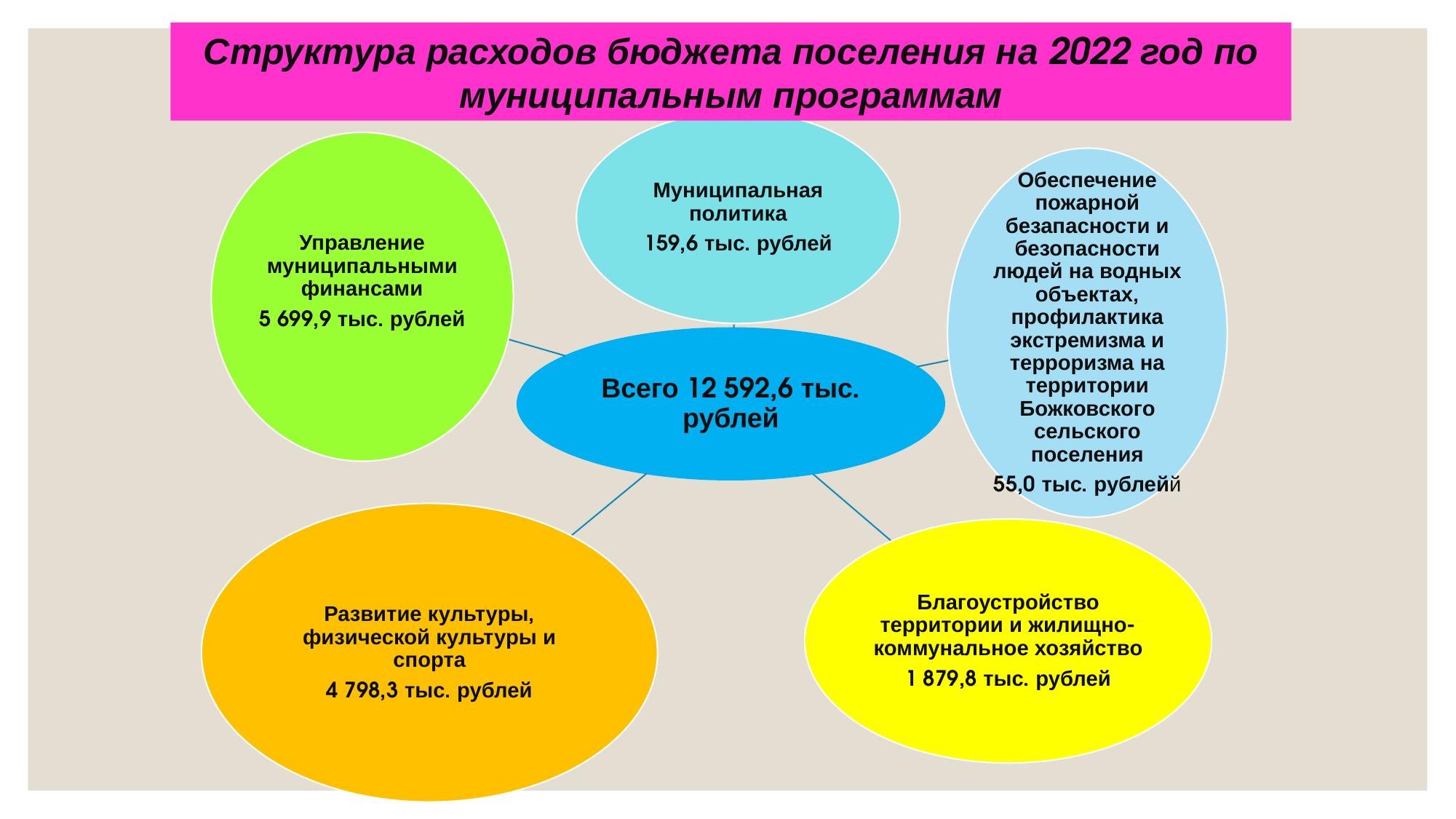

Структура расходов бюджета поселения на 2022 год по муниципальным программам
Всего 12 592,6 тыс. рублей

Муниципальная политика
159,6 тыс. рублей

Развитие культуры, физической культуры и спорта
4 798,3 тыс. рублей

Управление муниципальными финансами
5 699,9 тыс. рублей

Обеспечение пожарной безапасности и безопасности людей на водных объектах, профилактика экстремизма и терроризма на территории Божковского сельского поселения
55,0 тыс. рублейй

Благоустройство территории и жилищно-коммунальное хозяйство
1 879,8 тыс. рублей